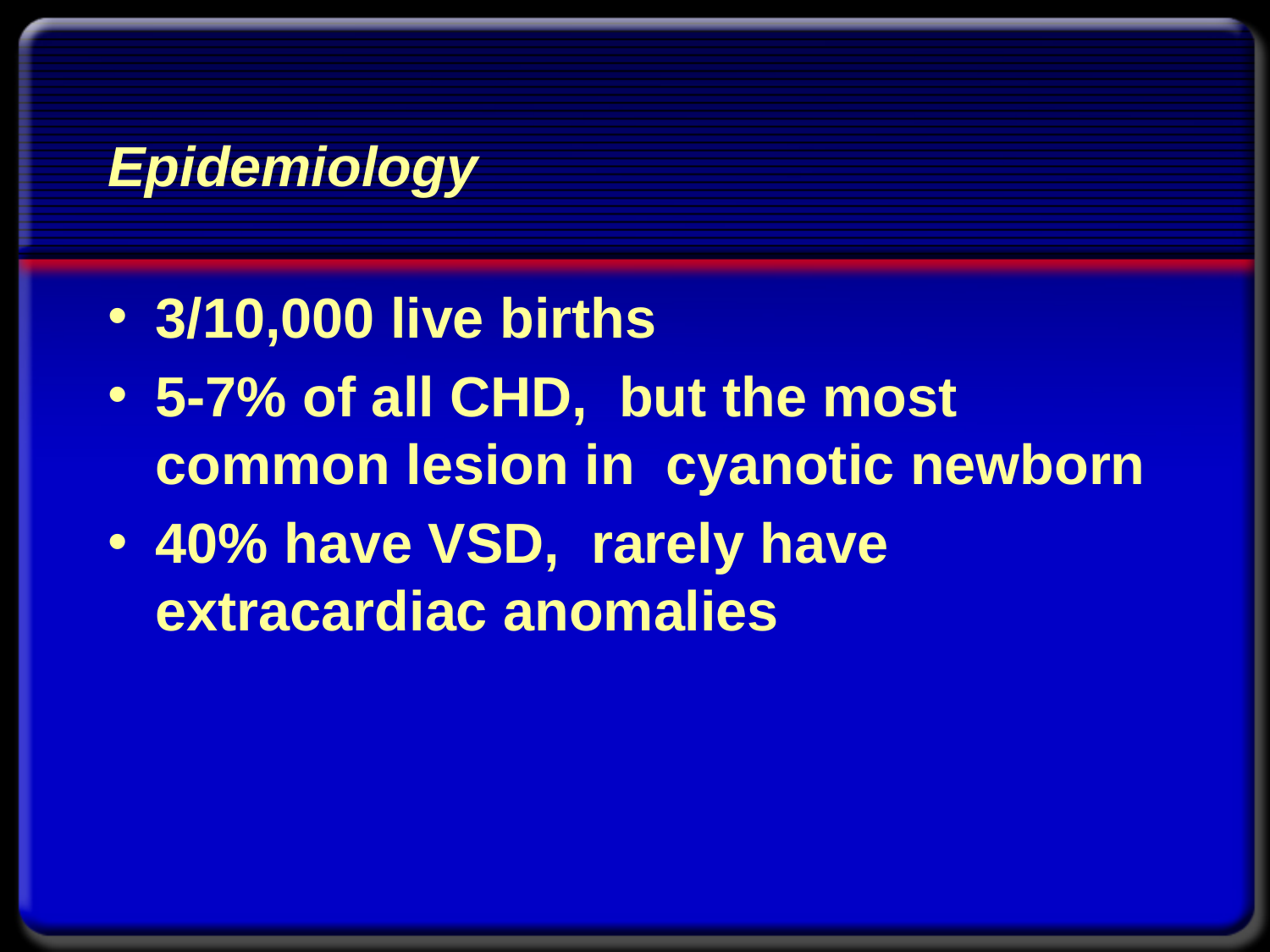

# Epidemiology
3/10,000 live births
5-7% of all CHD,  but the most common lesion in  cyanotic newborn
40% have VSD,  rarely have extracardiac anomalies